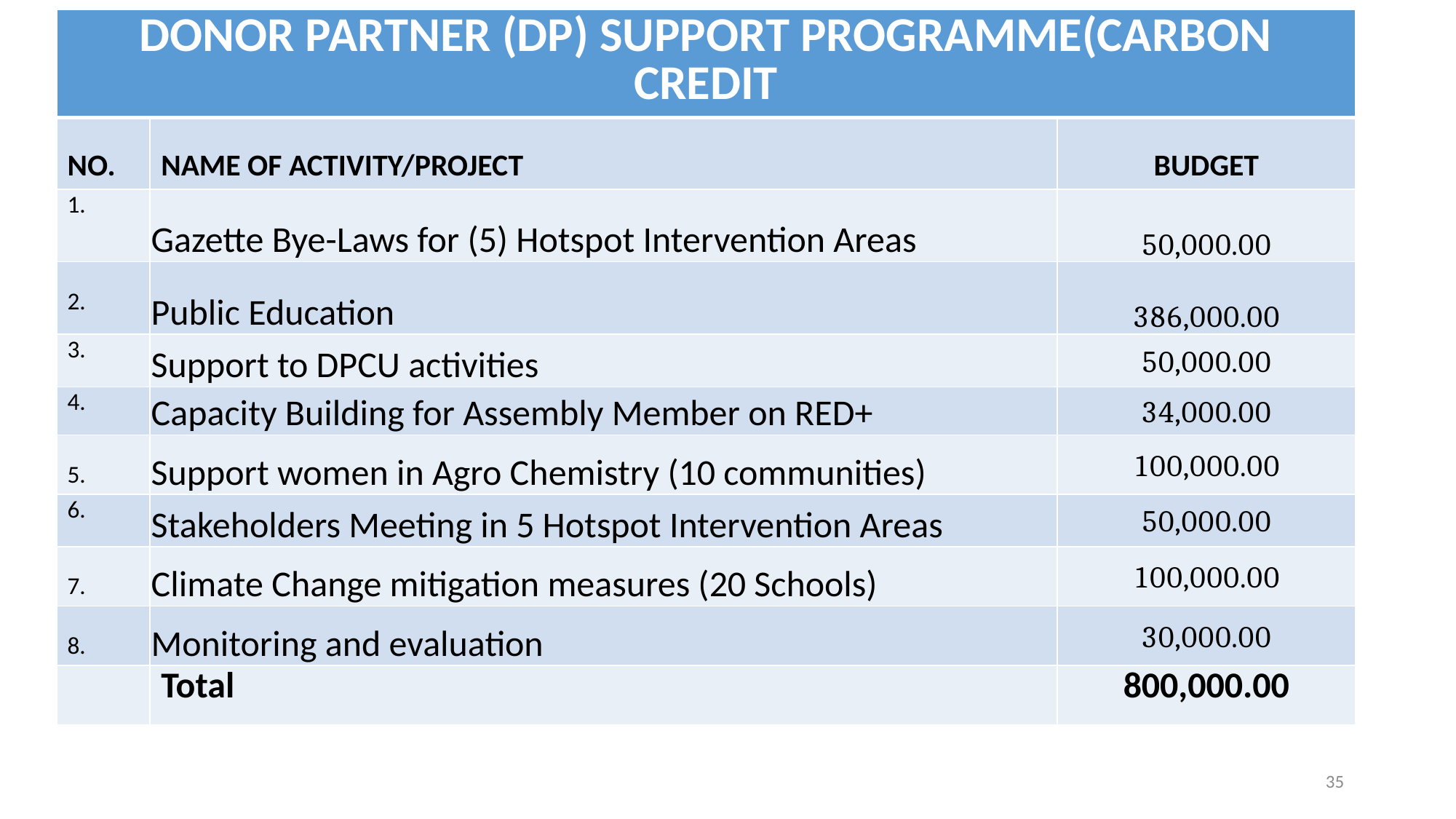

| DONOR PARTNER (DP) SUPPORT PROGRAMME(CARBON CREDIT |  |  |
| --- | --- | --- |
| NO. | NAME OF ACTIVITY/PROJECT | BUDGET |
| 1. | Gazette Bye-Laws for (5) Hotspot Intervention Areas | 50,000.00 |
| 2. | Public Education | 386,000.00 |
| 3. | Support to DPCU activities | 50,000.00 |
| 4. | Capacity Building for Assembly Member on RED+ | 34,000.00 |
| 5. | Support women in Agro Chemistry (10 communities) | 100,000.00 |
| 6. | Stakeholders Meeting in 5 Hotspot Intervention Areas | 50,000.00 |
| 7. | Climate Change mitigation measures (20 Schools) | 100,000.00 |
| 8. | Monitoring and evaluation | 30,000.00 |
|  | Total | 800,000.00 |
35